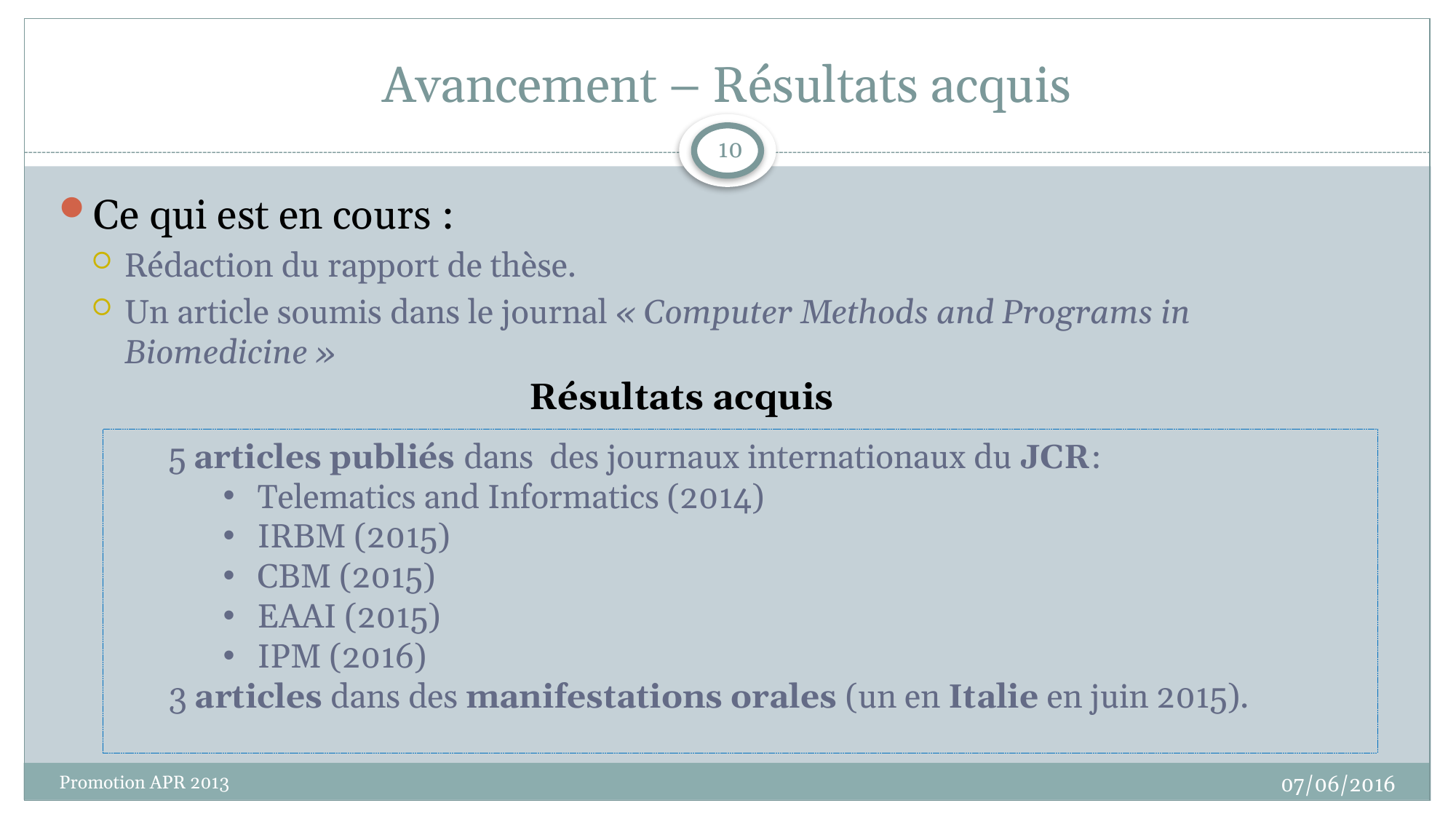

# Avancement – Résultats acquis
10
Ce qui est en cours :
Rédaction du rapport de thèse.
Un article soumis dans le journal « Computer Methods and Programs in Biomedicine »

Résultats acquis
5 articles publiés dans  des journaux internationaux du JCR:
Telematics and Informatics (2014)
IRBM (2015)
CBM (2015)
EAAI (2015)
IPM (2016)
3 articles dans des manifestations orales (un en Italie en juin 2015).

07/06/2016
Promotion APR 2013